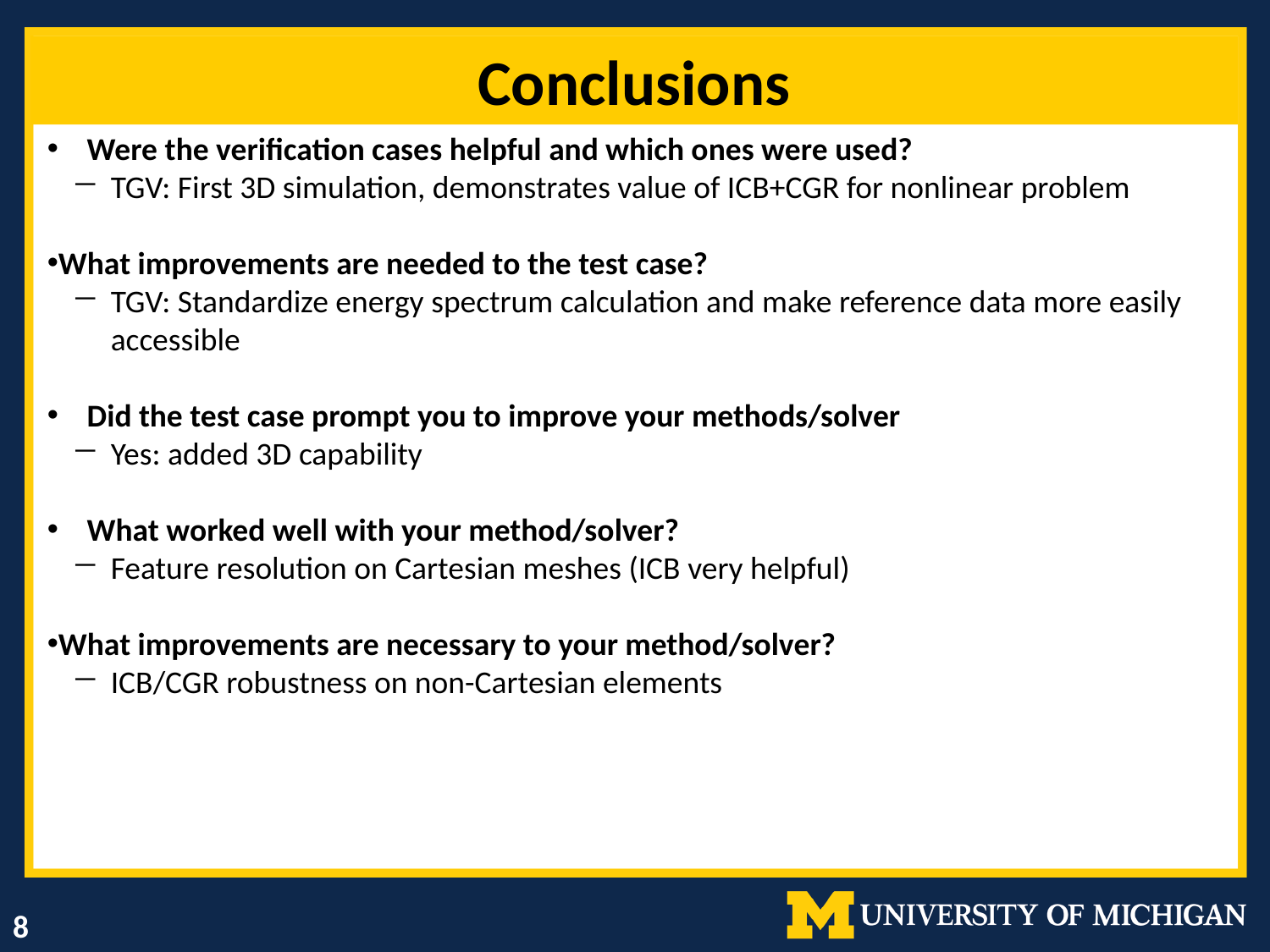

Conclusions
Were the verification cases helpful and which ones were used?
TGV: First 3D simulation, demonstrates value of ICB+CGR for nonlinear problem

What improvements are needed to the test case?
TGV: Standardize energy spectrum calculation and make reference data more easily accessible

Did the test case prompt you to improve your methods/solver
Yes: added 3D capability

What worked well with your method/solver?
Feature resolution on Cartesian meshes (ICB very helpful)

What improvements are necessary to your method/solver?
ICB/CGR robustness on non-Cartesian elements

8